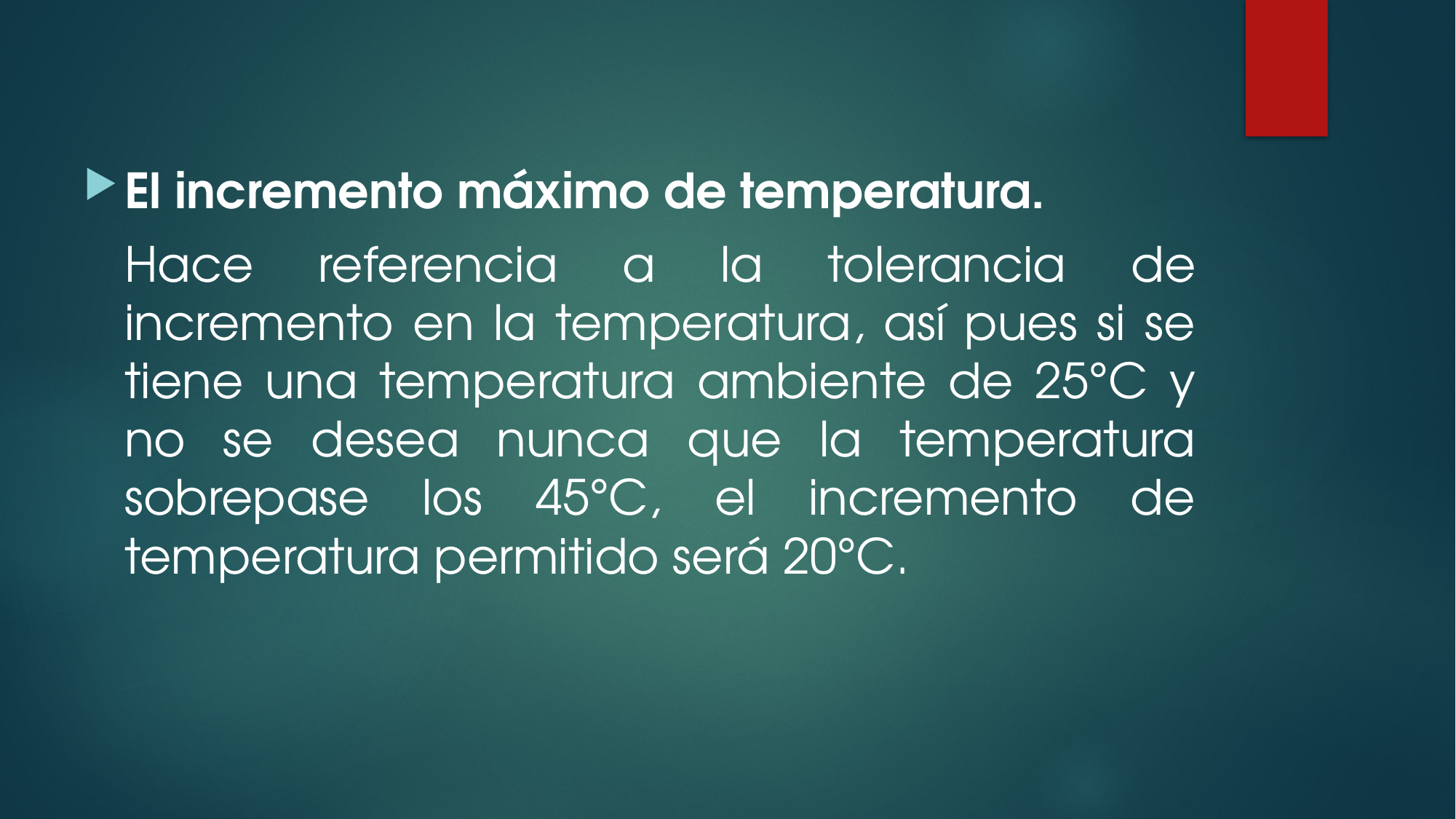

El incremento máximo de temperatura.
	Hace referencia a la tolerancia de incremento en la temperatura, así pues si se tiene una temperatura ambiente de 25°C y no se desea nunca que la temperatura sobrepase los 45°C, el incremento de temperatura permitido será 20°C.